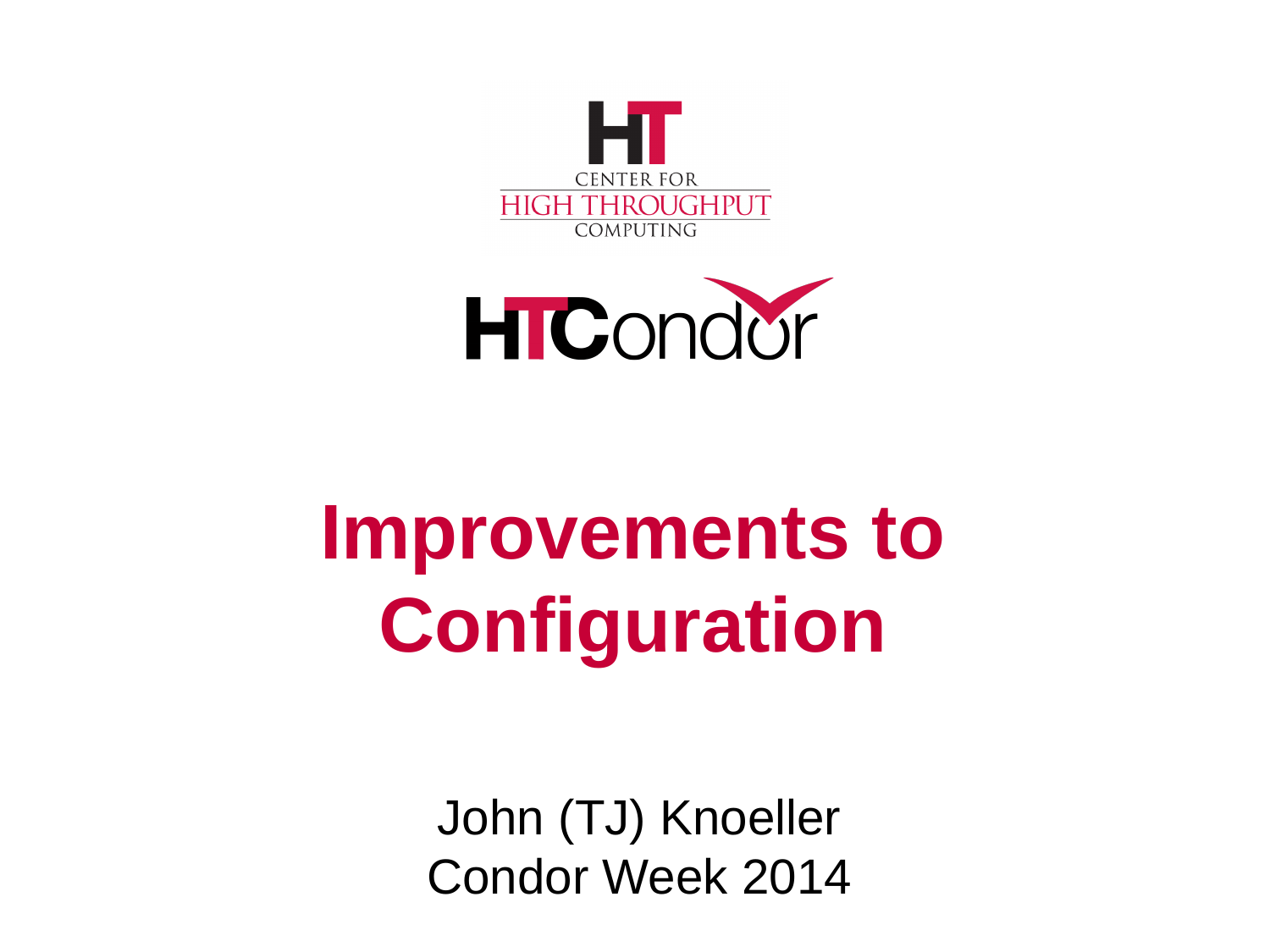

# Improvements to Configuration
John (TJ) Knoeller
Condor Week 2014